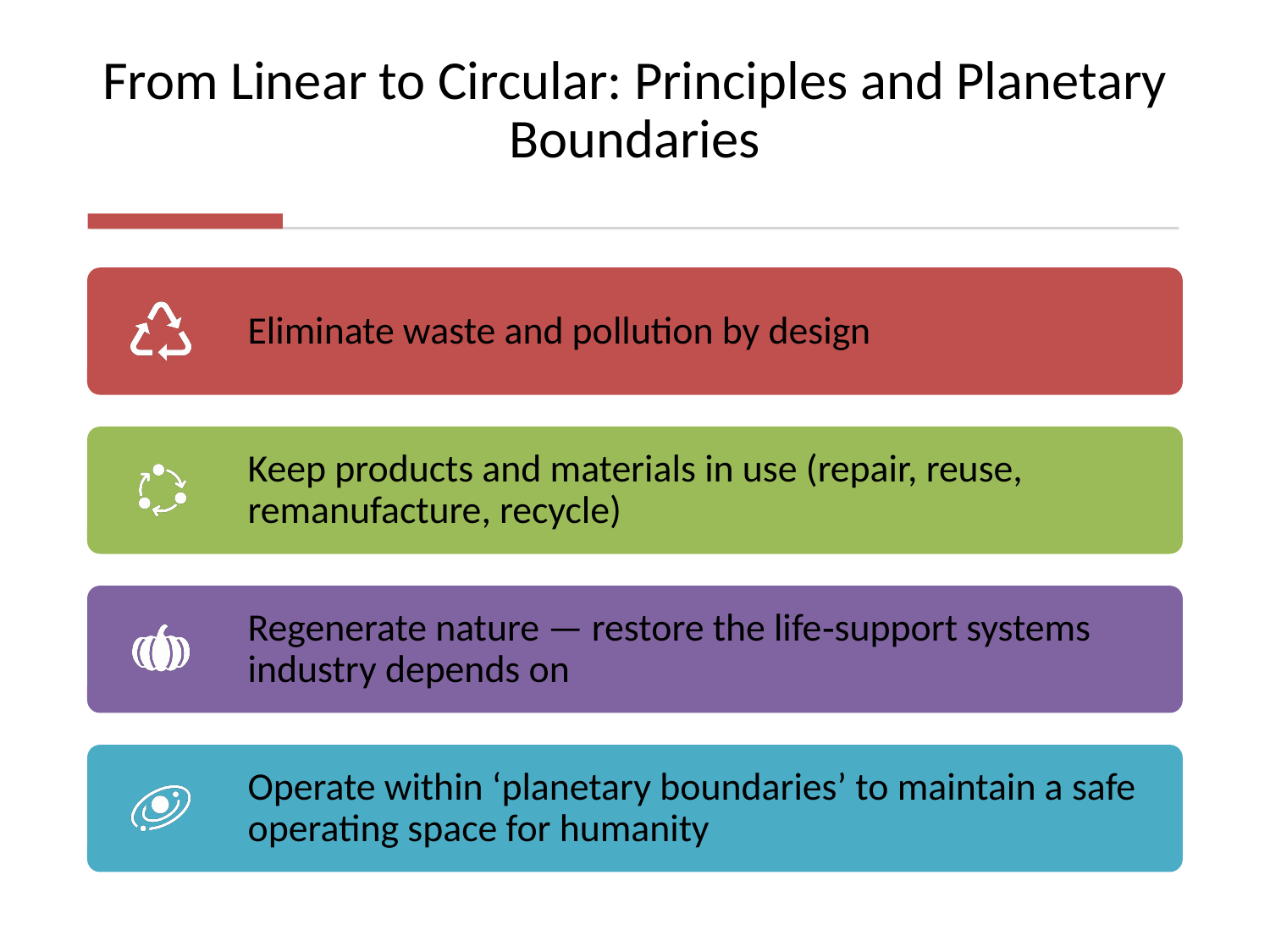

# From Linear to Circular: Principles and Planetary Boundaries

Eliminate waste and pollution by design
Keep products and materials in use (repair, reuse, remanufacture, recycle)
Regenerate nature — restore the life‑support systems industry depends on
Operate within ‘planetary boundaries’ to maintain a safe operating space for humanity